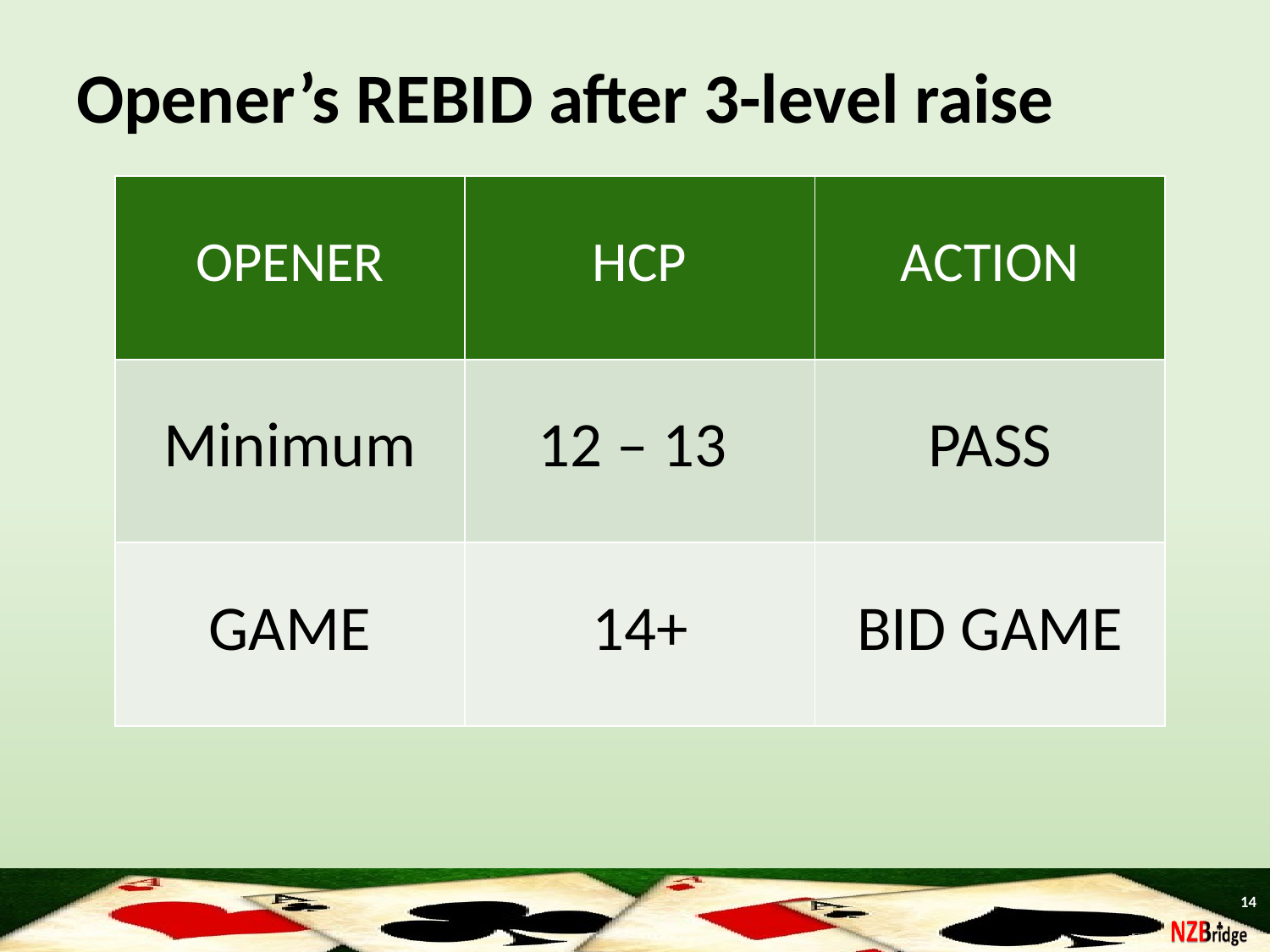

# Opener’s REBID after 3-level raise
| OPENER | HCP | ACTION |
| --- | --- | --- |
| Minimum | 12 – 13 | PASS |
| GAME | 14+ | BID GAME |